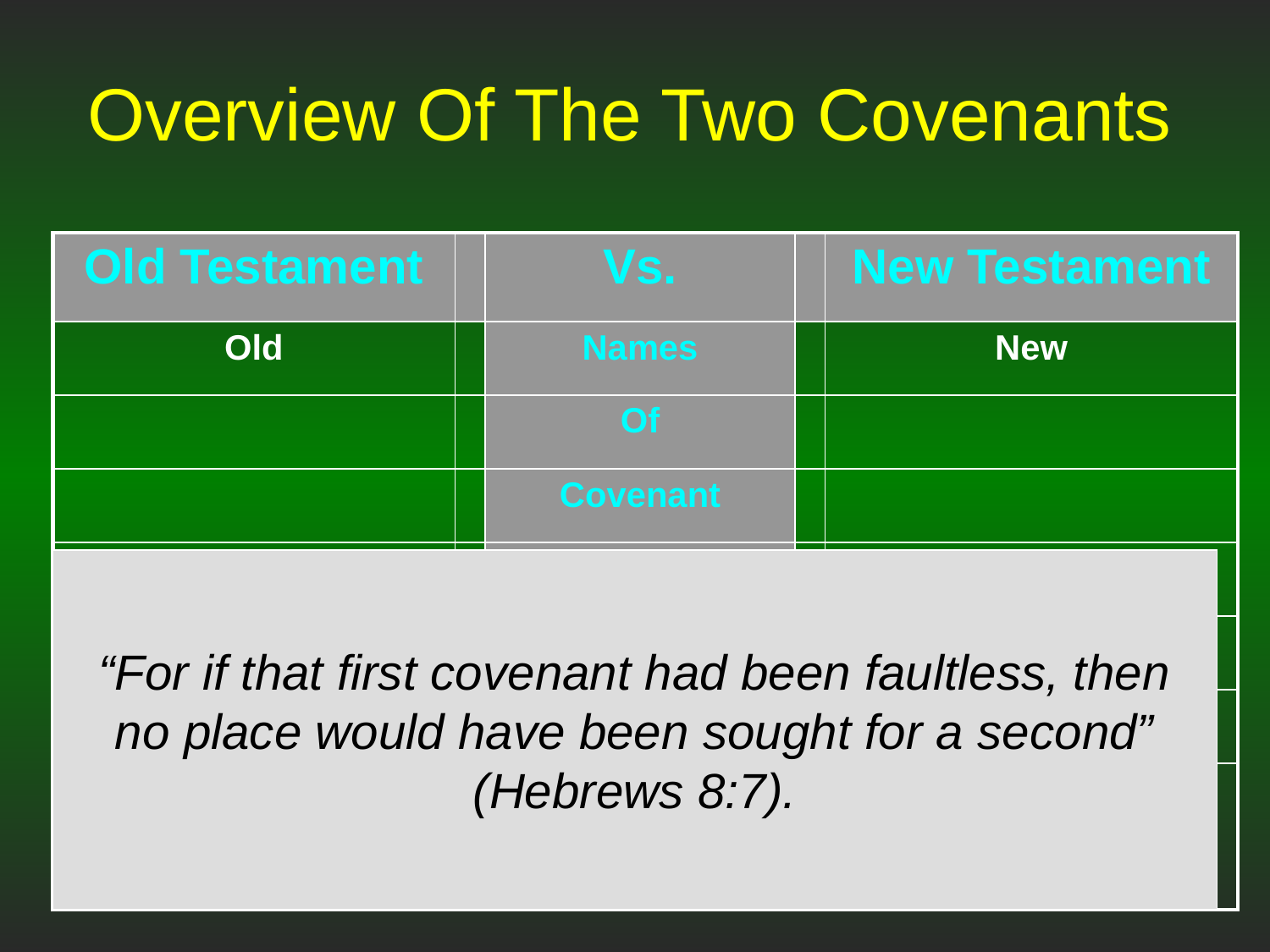

# Overview Of The Two Covenants
| Old Testament |  | Vs. |  | New Testament |
| --- | --- | --- | --- | --- |
| Old |  | Names |  | New |
|  |  | Of |  |  |
|  |  | Covenant |  |  |
|  |  |  |  |  |
|  |  |  |  |  |
|  |  |  |  |  |
|  |  |  |  |  |
“For if that first covenant had been faultless, then no place would have been sought for a second”
(Hebrews 8:7).